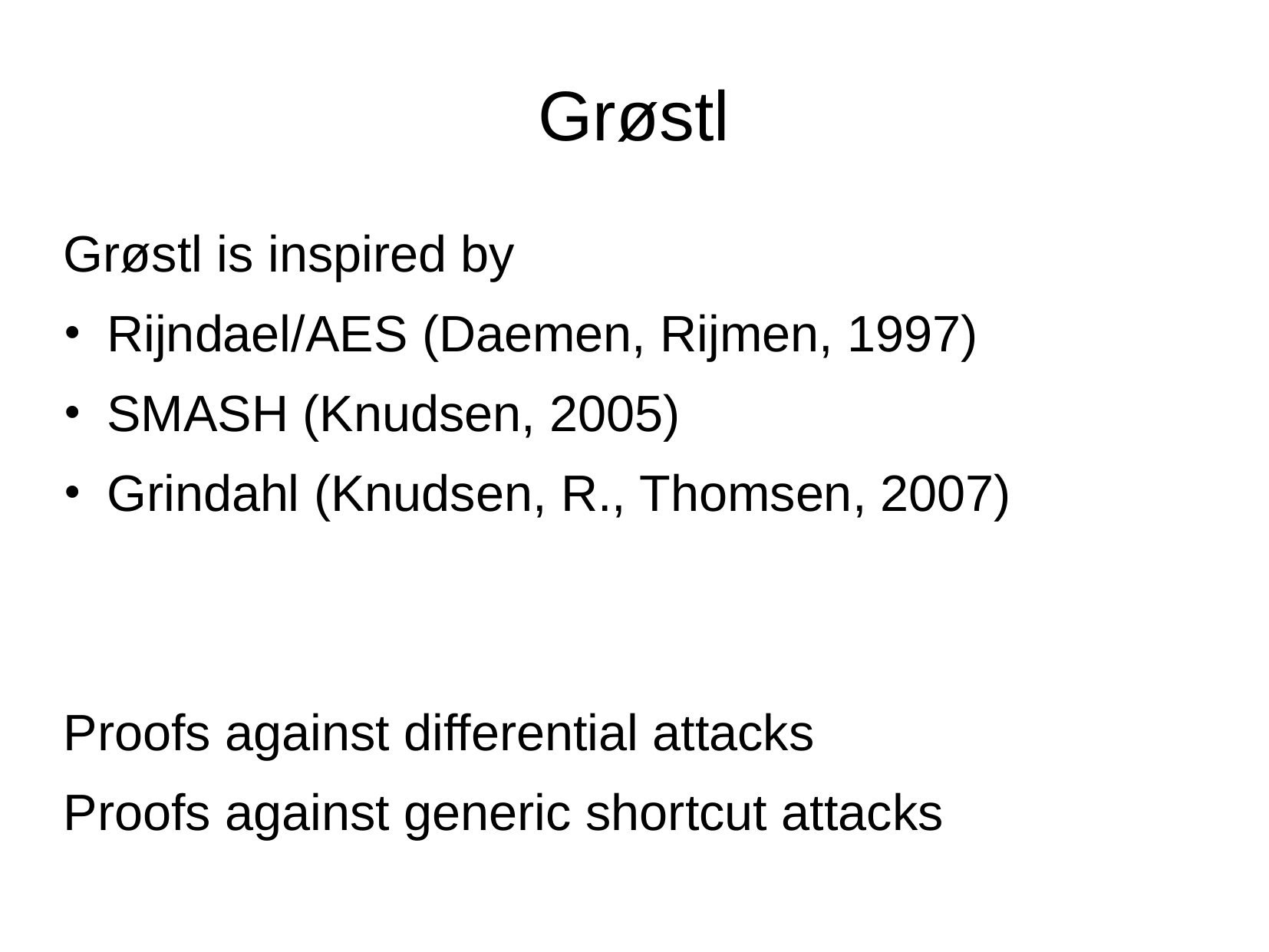

Grøstl
Grøstl is inspired by
Rijndael/AES (Daemen, Rijmen, 1997)
SMASH (Knudsen, 2005)
Grindahl (Knudsen, R., Thomsen, 2007)

Proofs against differential attacks
Proofs against generic shortcut attacks